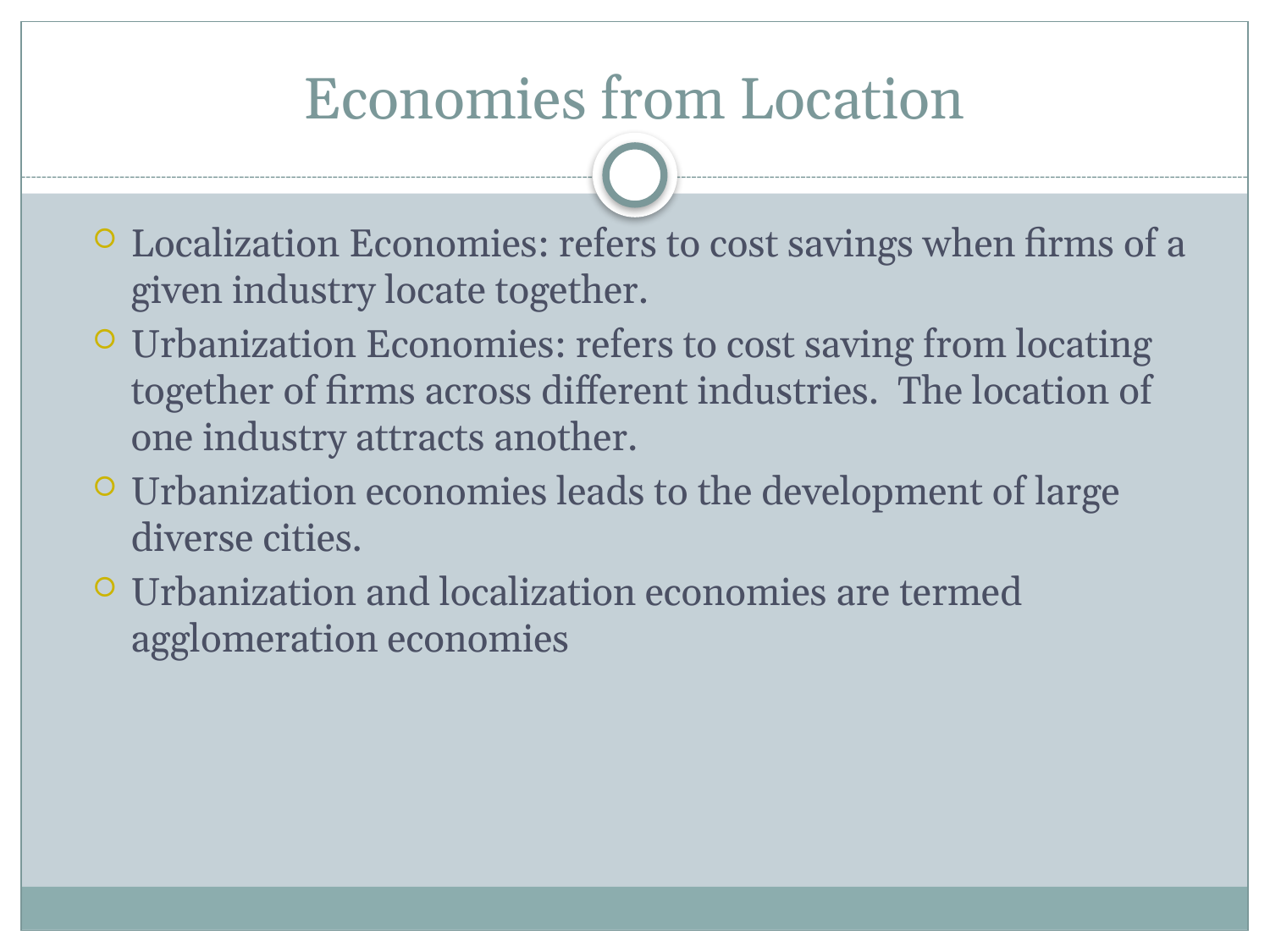

# Economies from Location
Localization Economies: refers to cost savings when firms of a given industry locate together.
Urbanization Economies: refers to cost saving from locating together of firms across different industries.  The location of one industry attracts another.
Urbanization economies leads to the development of large diverse cities.
Urbanization and localization economies are termed agglomeration economies